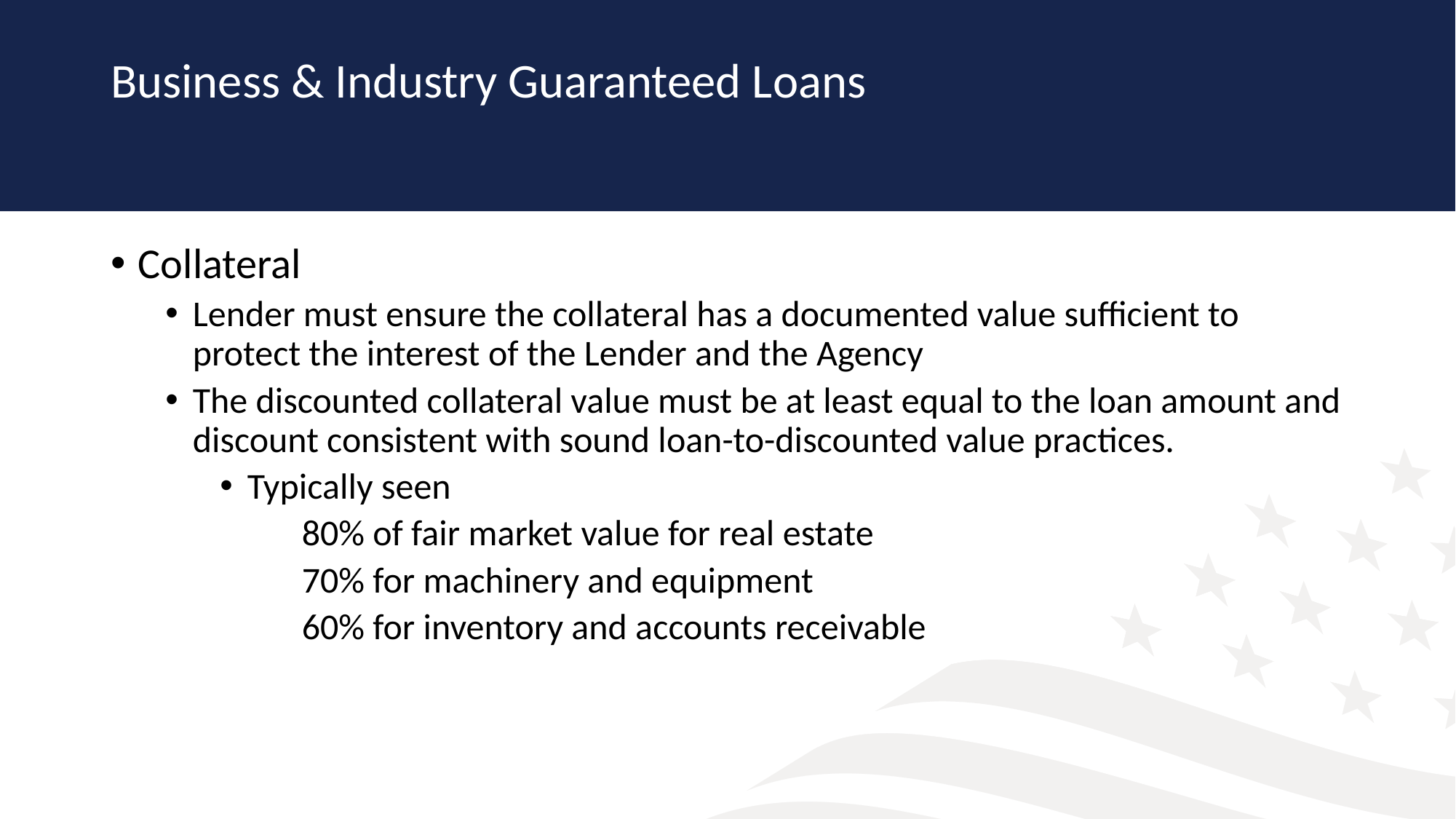

# Business & Industry Guaranteed Loans
Collateral
Lender must ensure the collateral has a documented value sufficient to protect the interest of the Lender and the Agency
The discounted collateral value must be at least equal to the loan amount and discount consistent with sound loan-to-discounted value practices.
Typically seen
          80% of fair market value for real estate
          70% for machinery and equipment
          60% for inventory and accounts receivable